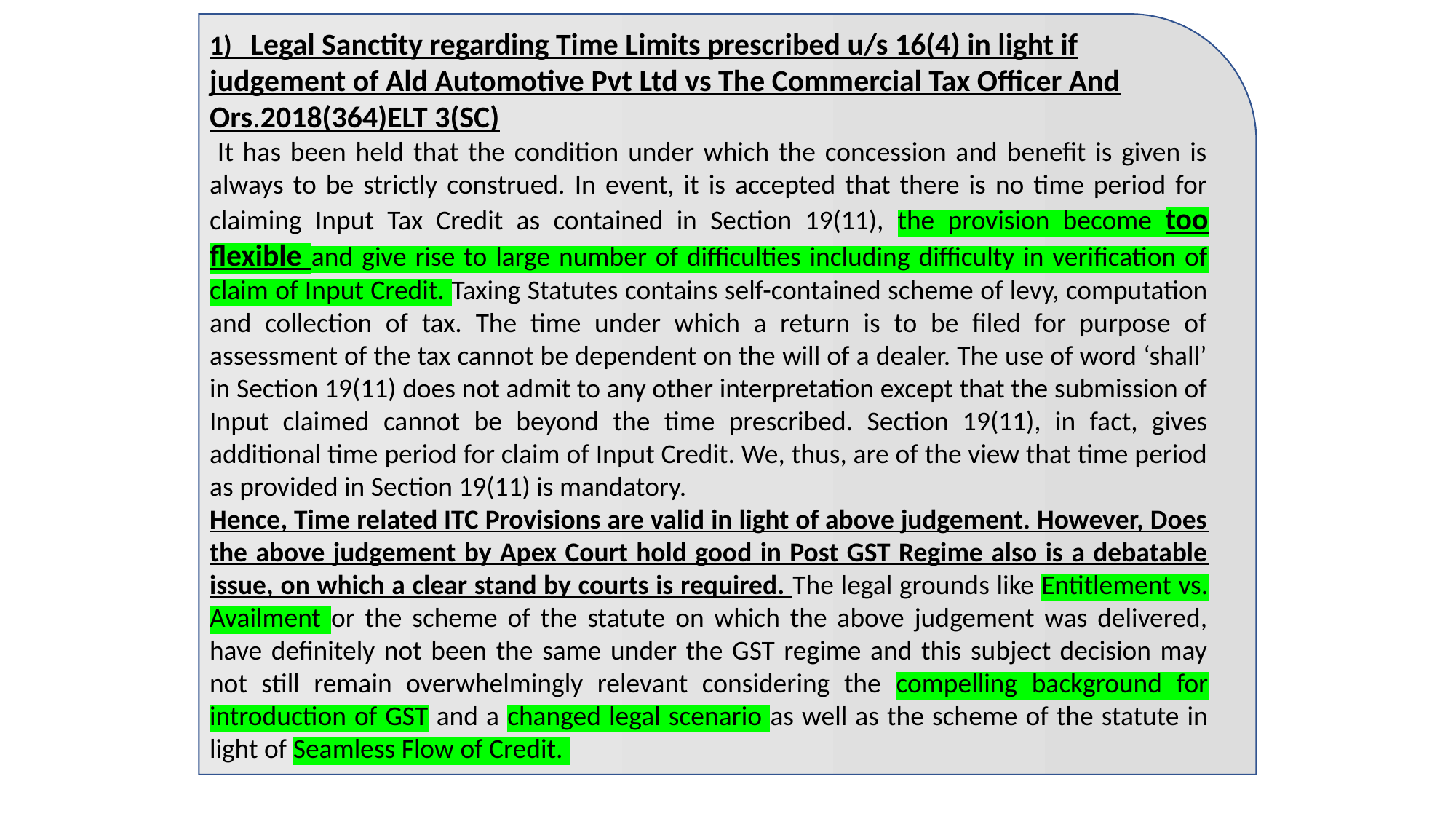

1)   Legal Sanctity regarding Time Limits prescribed u/s 16(4) in light if judgement of Ald Automotive Pvt Ltd vs The Commercial Tax Officer And Ors.2018(364)ELT 3(SC)
 It has been held that the condition under which the concession and benefit is given is always to be strictly construed. In event, it is accepted that there is no time period for claiming Input Tax Credit as contained in Section 19(11), the provision become too flexible and give rise to large number of difficulties including difficulty in verification of claim of Input Credit. Taxing Statutes contains self-contained scheme of levy, computation and collection of tax. The time under which a return is to be filed for purpose of assessment of the tax cannot be dependent on the will of a dealer. The use of word ‘shall’ in Section 19(11) does not admit to any other interpretation except that the submission of Input claimed cannot be beyond the time prescribed. Section 19(11), in fact, gives additional time period for claim of Input Credit. We, thus, are of the view that time period as provided in Section 19(11) is mandatory.
Hence, Time related ITC Provisions are valid in light of above judgement. However, Does the above judgement by Apex Court hold good in Post GST Regime also is a debatable issue, on which a clear stand by courts is required. The legal grounds like Entitlement vs. Availment or the scheme of the statute on which the above judgement was delivered, have definitely not been the same under the GST regime and this subject decision may not still remain overwhelmingly relevant considering the compelling background for introduction of GST and a changed legal scenario as well as the scheme of the statute in light of Seamless Flow of Credit.